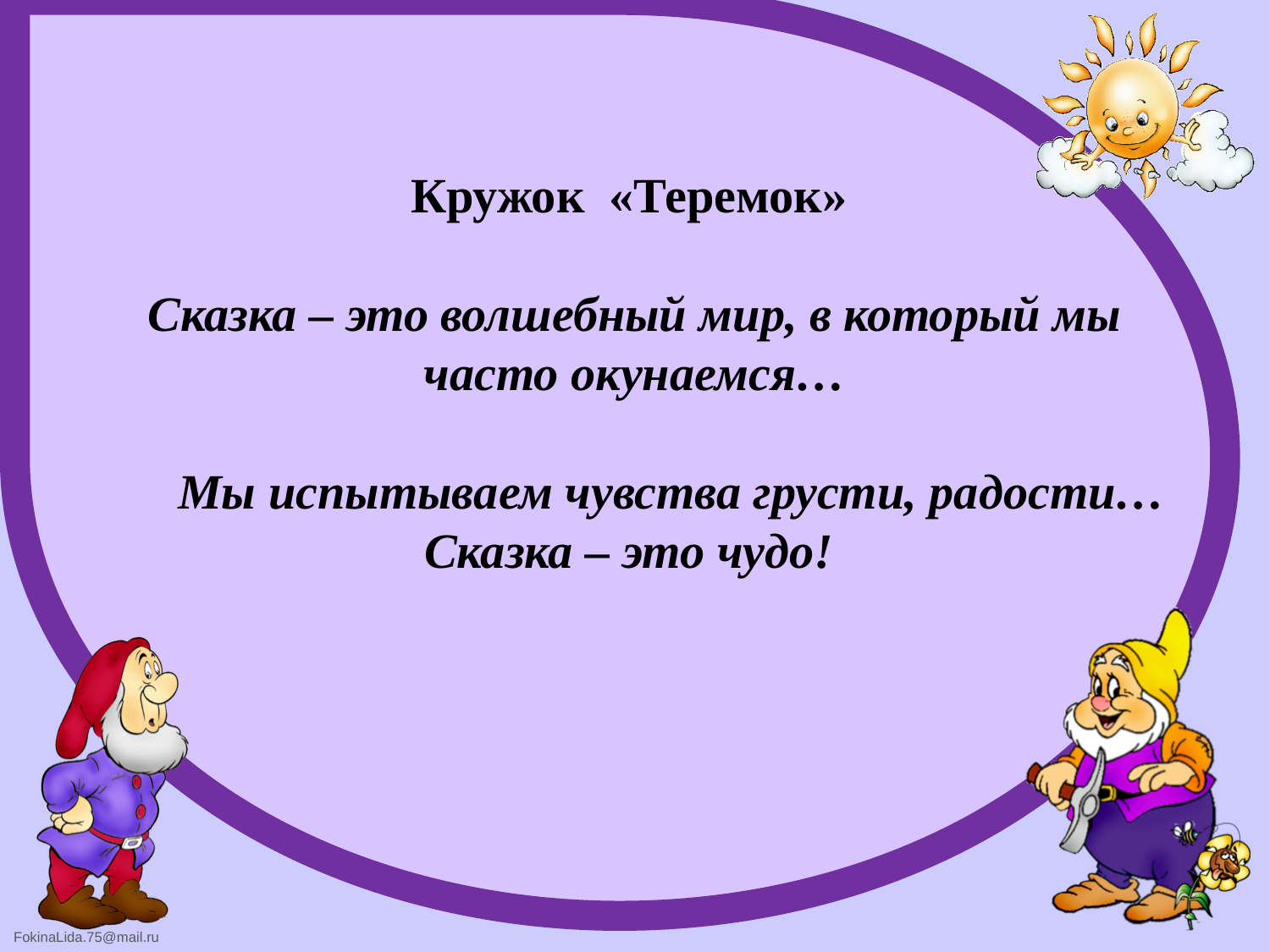

# Кружок  «Теремок»   Сказка – это волшебный мир, в который мы часто окунаемся…   Мы испытываем чувства грусти, радости… Сказка – это чудо!